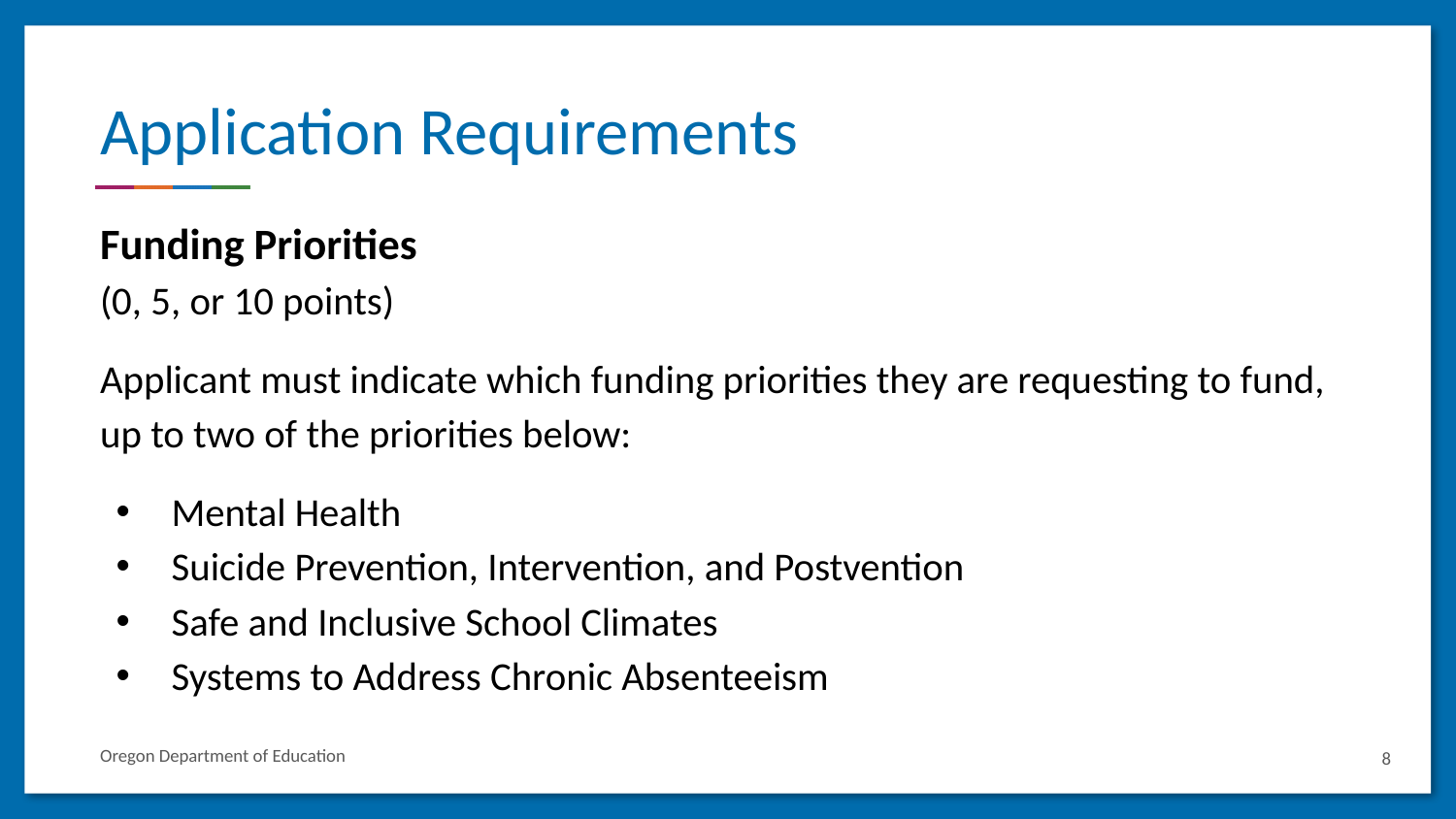

# Application Requirements
Funding Priorities
(0, 5, or 10 points)
Applicant must indicate which funding priorities they are requesting to fund, up to two of the priorities below:
Mental Health
Suicide Prevention, Intervention, and Postvention
Safe and Inclusive School Climates
Systems to Address Chronic Absenteeism

Oregon Department of Education
8